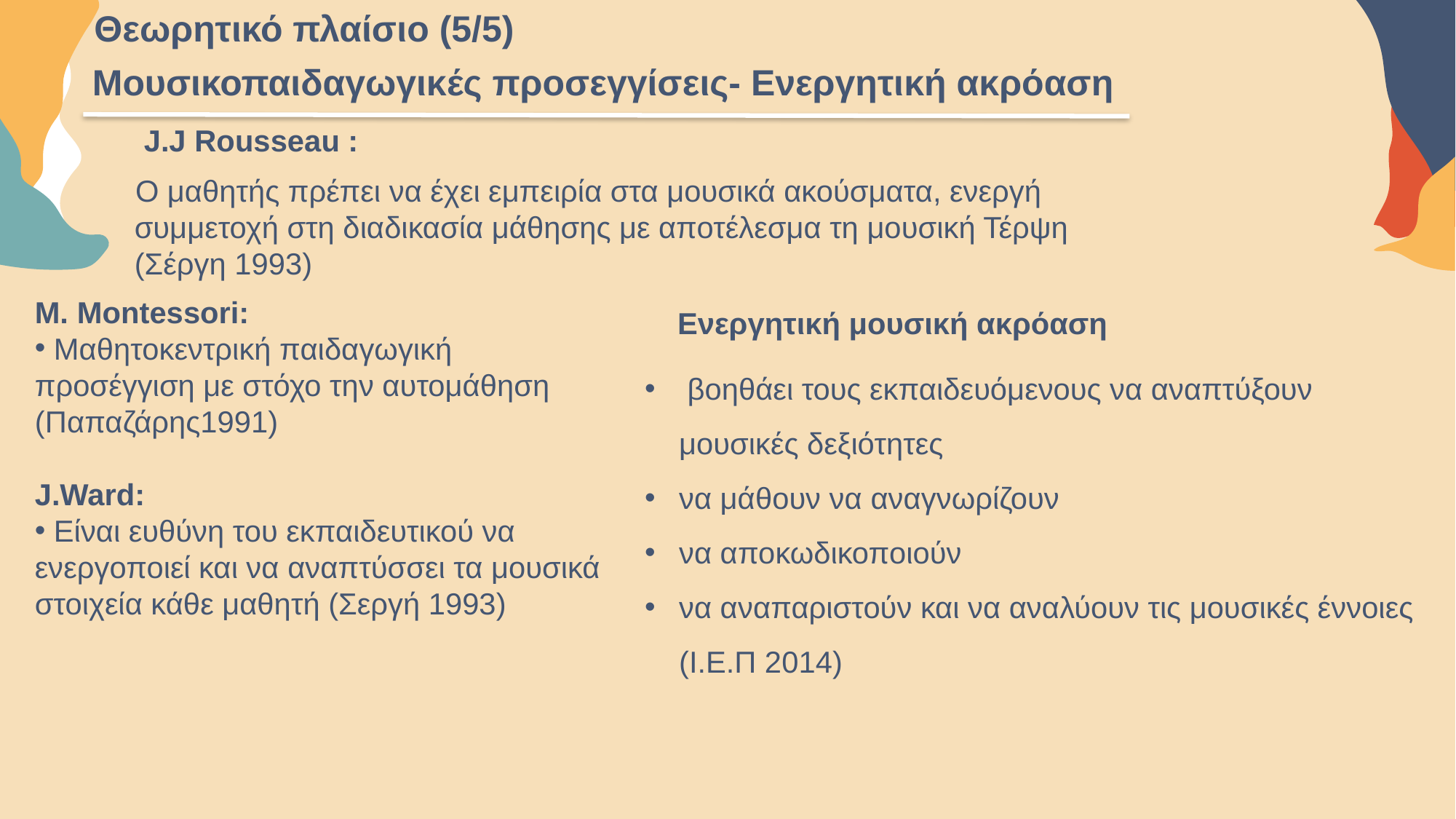

Θεωρητικό πλαίσιο (5/5)
Μουσικοπαιδαγωγικές προσεγγίσεις- Ενεργητική ακρόαση

J.J Rousseau :
     Ο μαθητής πρέπει να έχει εμπειρία στα μουσικά ακούσματα, ενεργή συμμετοχή στη διαδικασία μάθησης με αποτέλεσμα τη μουσική Τέρψη (Σέργη 1993)

Μ. Montessori:
 Μαθητοκεντρική παιδαγωγική προσέγγιση με στόχο την αυτομάθηση (Παπαζάρης1991)

J.Ward:
 Είναι ευθύνη του εκπαιδευτικού να ενεργοποιεί και να αναπτύσσει τα μουσικά στοιχεία κάθε μαθητή (Σεργή 1993)

 Ενεργητική μουσική ακρόαση

 βοηθάει τους εκπαιδευόμενους να αναπτύξουν μουσικές δεξιότητες
να μάθουν να αναγνωρίζουν
να αποκωδικοποιούν
να αναπαριστούν και να αναλύουν τις μουσικές έννοιες (Ι.Ε.Π 2014)